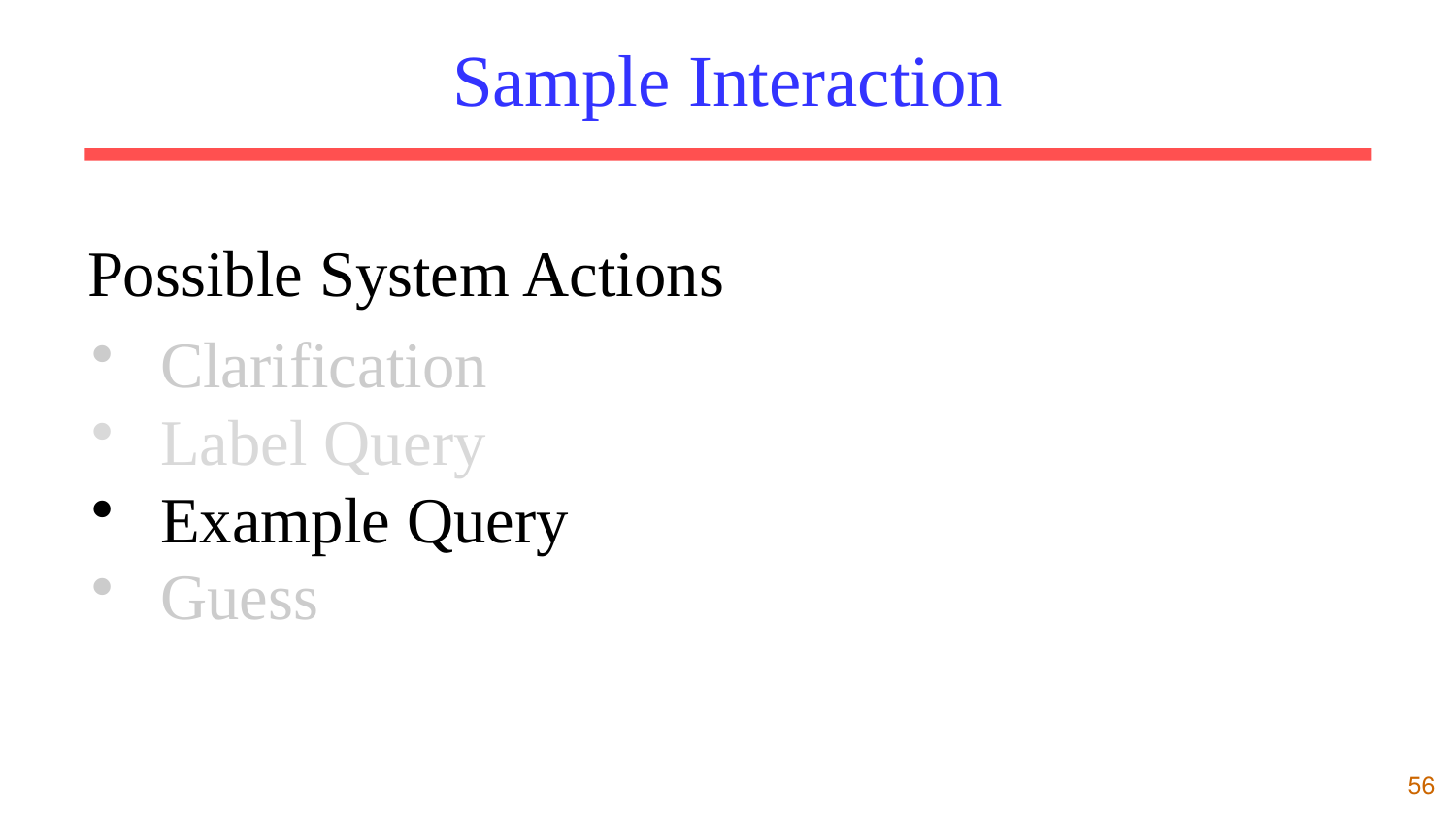

# Sample Interaction
Possible System Actions
Clarification
Label Query
Example Query
Guess
56